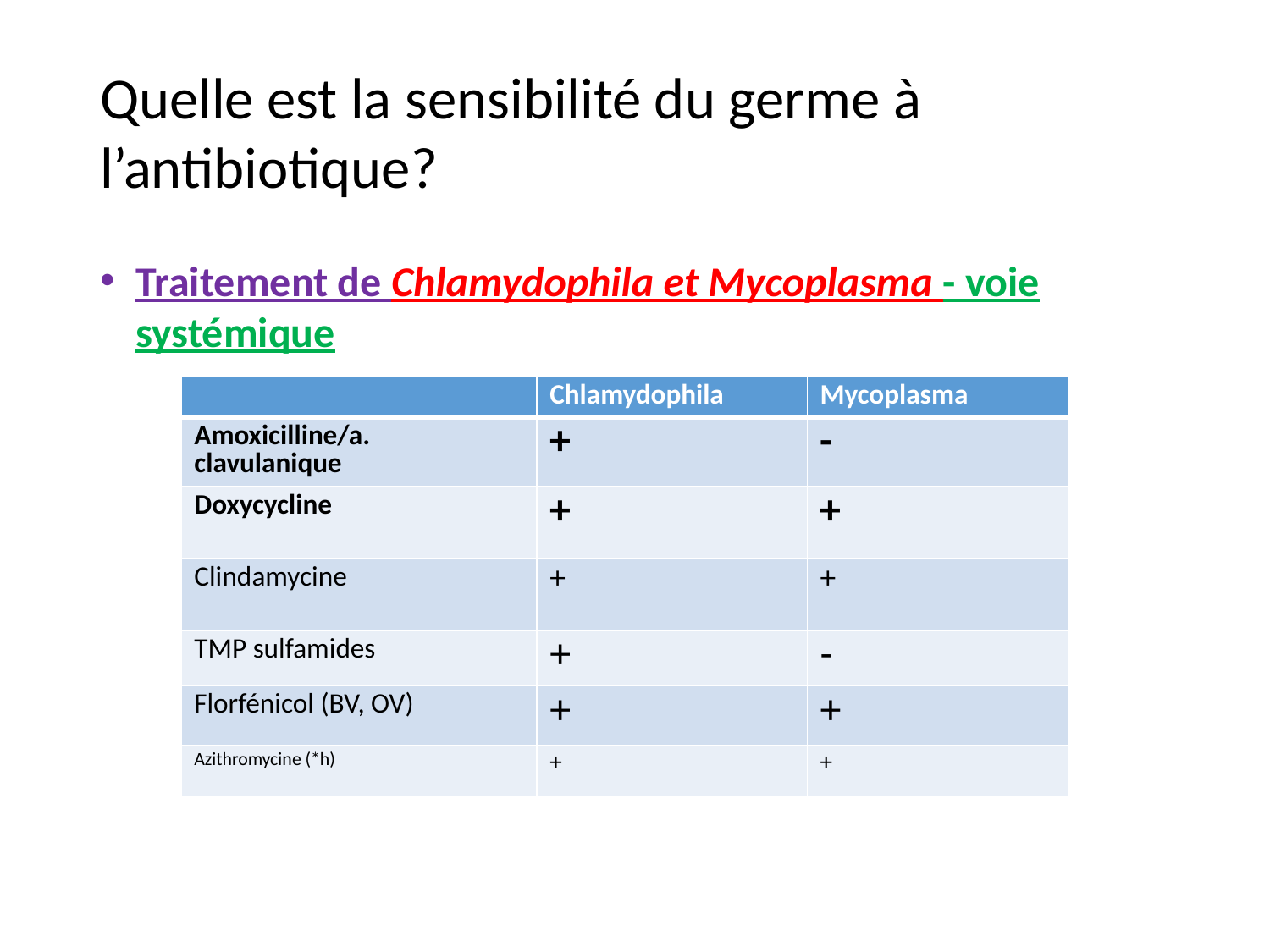

# Quelle est la sensibilité du germe à l’antibiotique?
Traitement de Chlamydophila et Mycoplasma - voie systémique

|  | Chlamydophila | Mycoplasma |
| --- | --- | --- |
| Amoxicilline/a. clavulanique | + | - |
| Doxycycline | + | + |
| Clindamycine | + | + |
| TMP sulfamides | + | - |
| Florfénicol (BV, OV) | + | + |
| Azithromycine (\*h) | + | + |